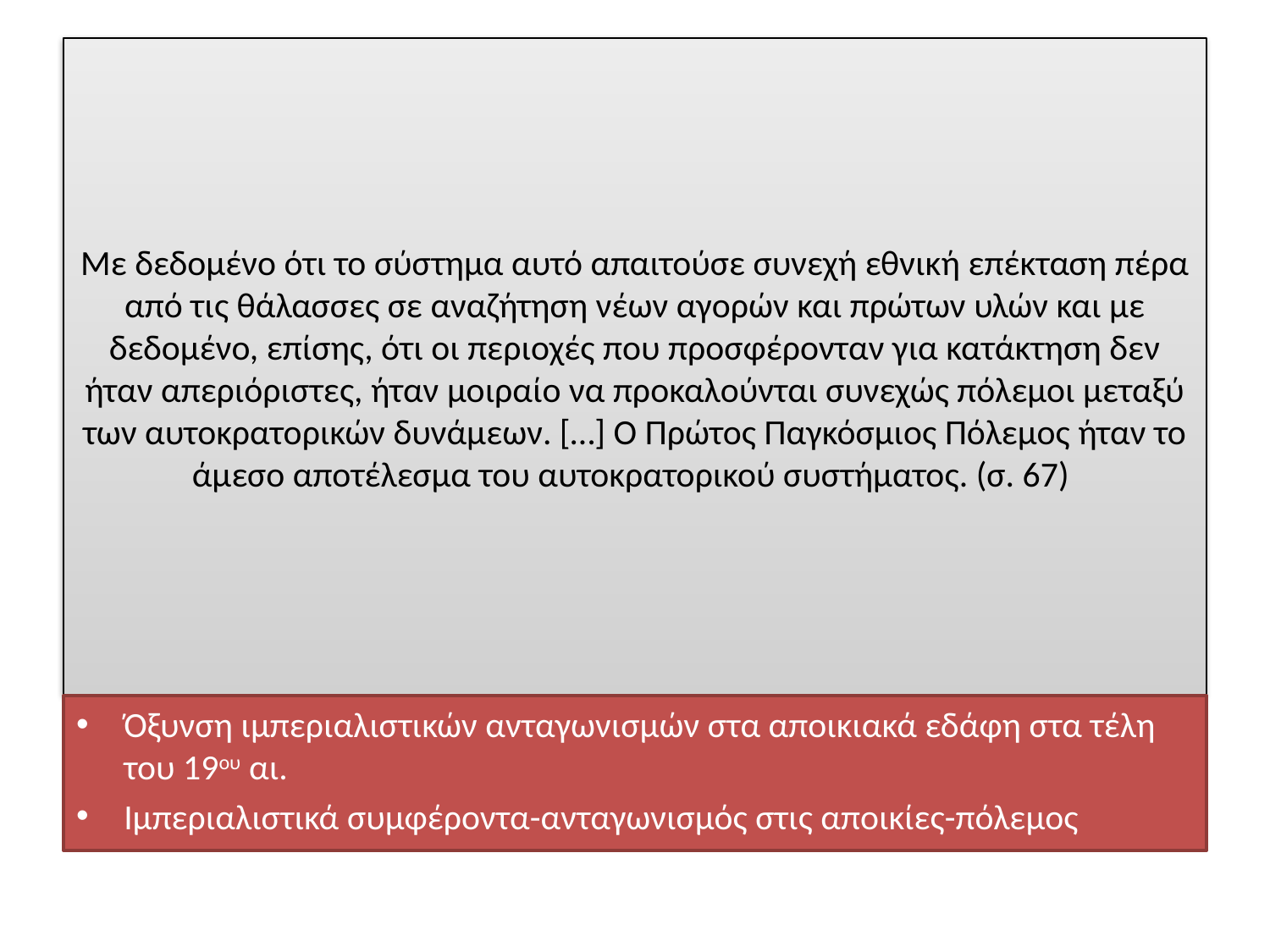

# Με δεδομένο ότι το σύστημα αυτό απαιτούσε συνεχή εθνική επέκταση πέρα από τις θάλασσες σε αναζήτηση νέων αγορών και πρώτων υλών και με δεδομένο, επίσης, ότι οι περιοχές που προσφέρονταν για κατάκτηση δεν ήταν απεριόριστες, ήταν μοιραίο να προκαλούνται συνεχώς πόλεμοι μεταξύ των αυτοκρατορικών δυνάμεων. […] Ο Πρώτος Παγκόσμιος Πόλεμος ήταν το άμεσο αποτέλεσμα του αυτοκρατορικού συστήματος. (σ. 67)
Όξυνση ιμπεριαλιστικών ανταγωνισμών στα αποικιακά εδάφη στα τέλη του 19ου αι.
Ιμπεριαλιστικά συμφέροντα-ανταγωνισμός στις αποικίες-πόλεμος